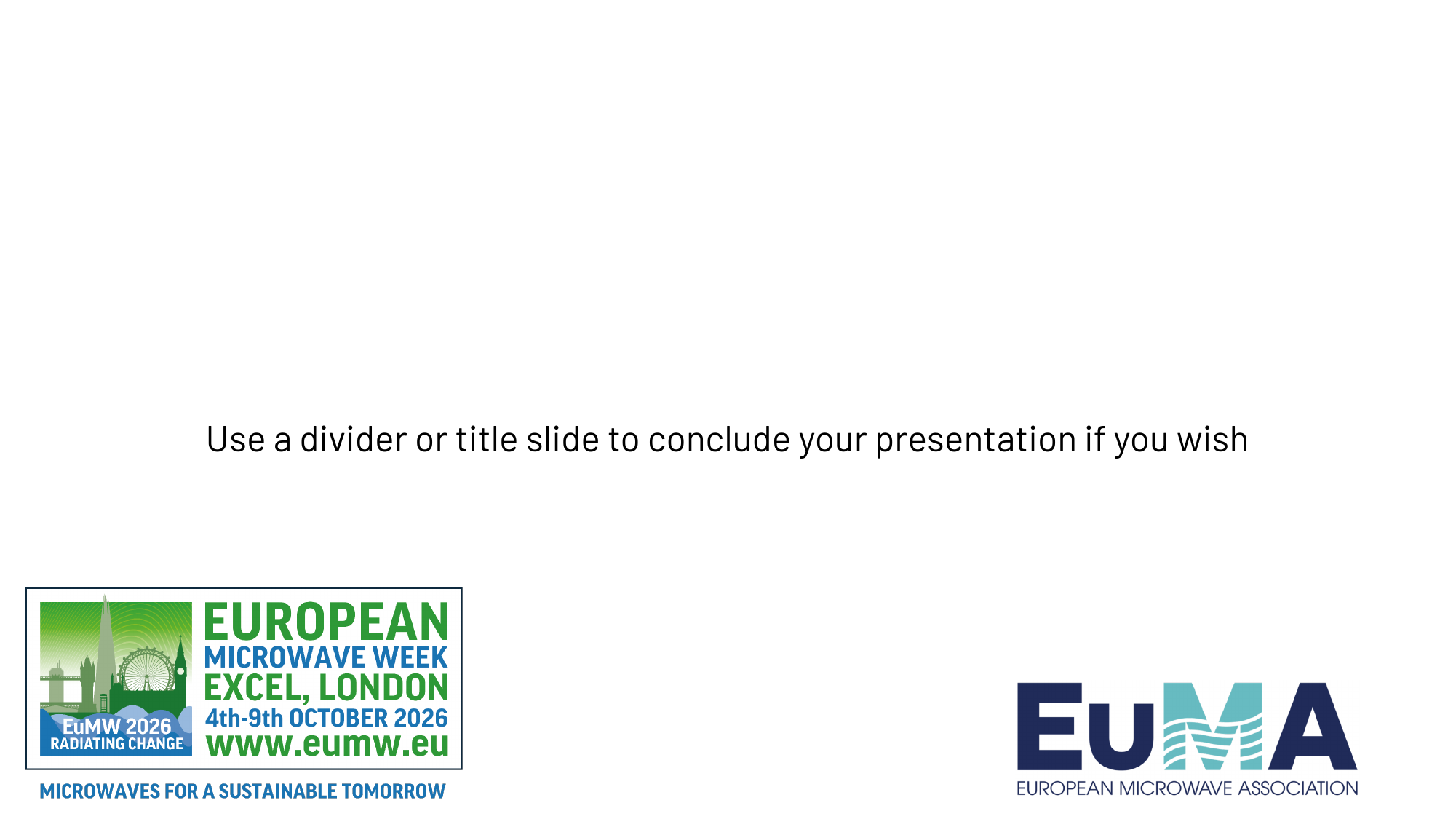

#
Use a divider or title slide to conclude your presentation if you wish